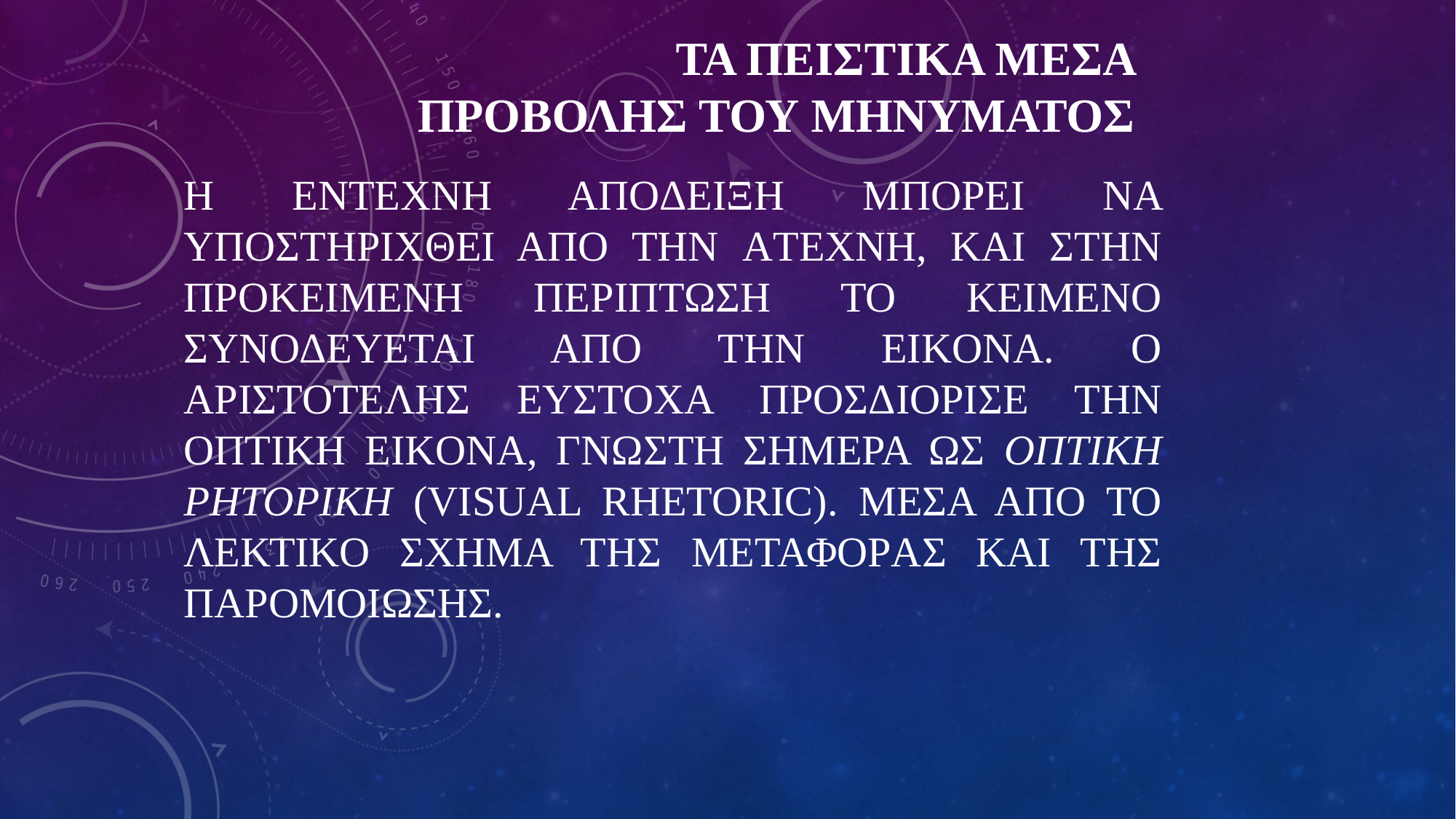

# ΤΑ ΠΕΙΣΤΙΚΑ ΜΕΣΑ ΠΡΟΒΟΛΗΣ ΤΟΥ ΜΗΝΥΜΑΤΟΣ
Η ΕΝΤΕΧΝΗ ΑΠΟΔΕΙΞΗ ΜΠΟΡΕΙ ΝΑ ΥΠΟΣΤΗΡΙΧΘΕΙ ΑΠΟ ΤΗΝ ΑΤΕΧΝΗ, ΚΑΙ ΣΤΗΝ ΠΡΟΚΕΙΜΕΝΗ ΠΕΡΙΠΤΩΣΗ ΤΟ ΚΕΙΜΕΝΟ ΣΥΝΟΔΕΥΕΤΑΙ ΑΠΟ ΤΗΝ ΕΙΚΟΝΑ. Ο ΑΡΙΣΤΟΤΕΛΗΣ ΕΥΣΤΟΧΑ ΠΡΟΣΔΙΟΡΙΣΕ ΤΗΝ ΟΠΤΙΚΗ ΕΙΚΟΝΑ, ΓΝΩΣΤΗ ΣΗΜΕΡΑ ΩΣ ΟΠΤΙΚΗ ΡΗΤΟΡΙΚΗ (VISUAL RHETORIC). ΜΕΣΑ ΑΠΟ ΤΟ ΛΕΚΤΙΚΟ ΣΧΗΜΑ ΤΗΣ ΜΕΤΑΦΟΡΑΣ ΚΑΙ ΤΗΣ ΠΑΡΟΜΟΙΩΣΗΣ.